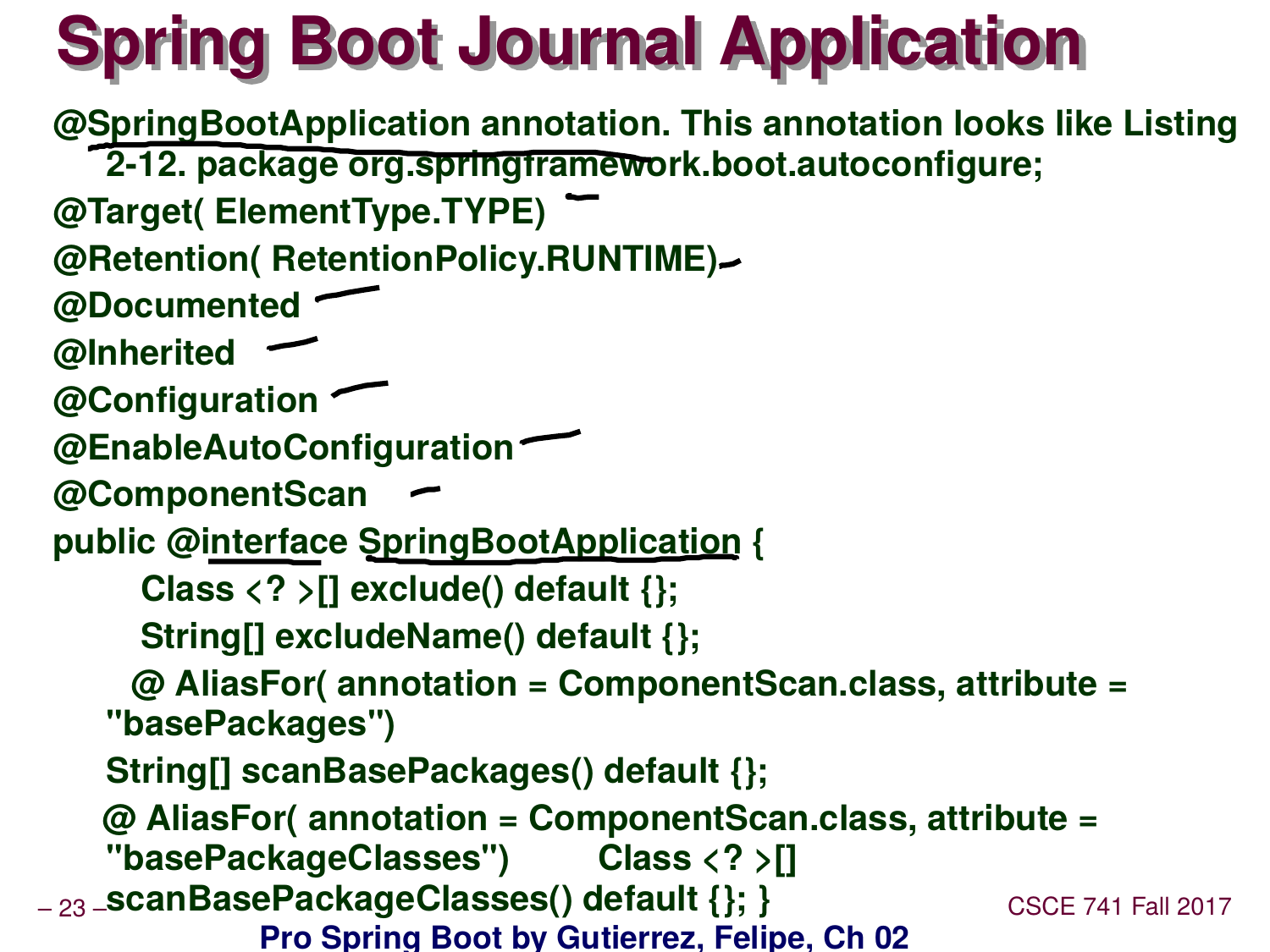

# Spring Boot Journal Application
@SpringBootApplication annotation. This annotation looks like Listing 2-12. package org.springframework.boot.autoconfigure;
@Target( ElementType.TYPE)
@Retention( RetentionPolicy.RUNTIME)
@Documented
@Inherited
@Configuration
@EnableAutoConfiguration
@ComponentScan
public @interface SpringBootApplication {
         Class <? >[] exclude() default {};
         String[] excludeName() default {};
        @ AliasFor( annotation = ComponentScan.class, attribute = "basePackages")
	String[] scanBasePackages() default {};
     @ AliasFor( annotation = ComponentScan.class, attribute = "basePackageClasses")         Class <? >[] scanBasePackageClasses() default {}; }

Pro Spring Boot by Gutierrez, Felipe, Ch 02